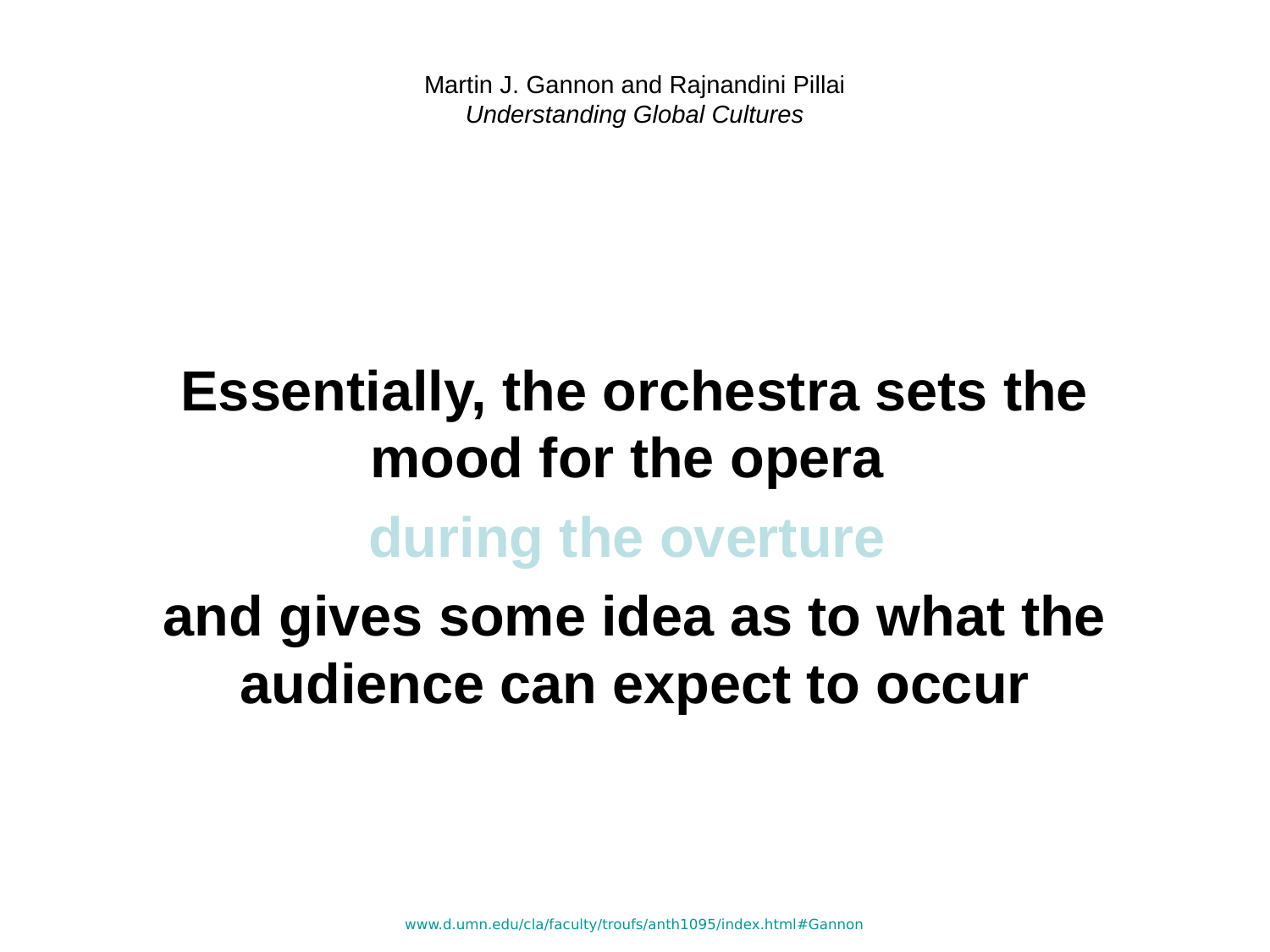

# Martin J. Gannon and Rajnandini Pillai Understanding Global Cultures
Essentially, the orchestra sets the mood for the opera
during the overture
and gives some idea as to what the audience can expect to occur
www.d.umn.edu/cla/faculty/troufs/anth1095/index.html#Gannon